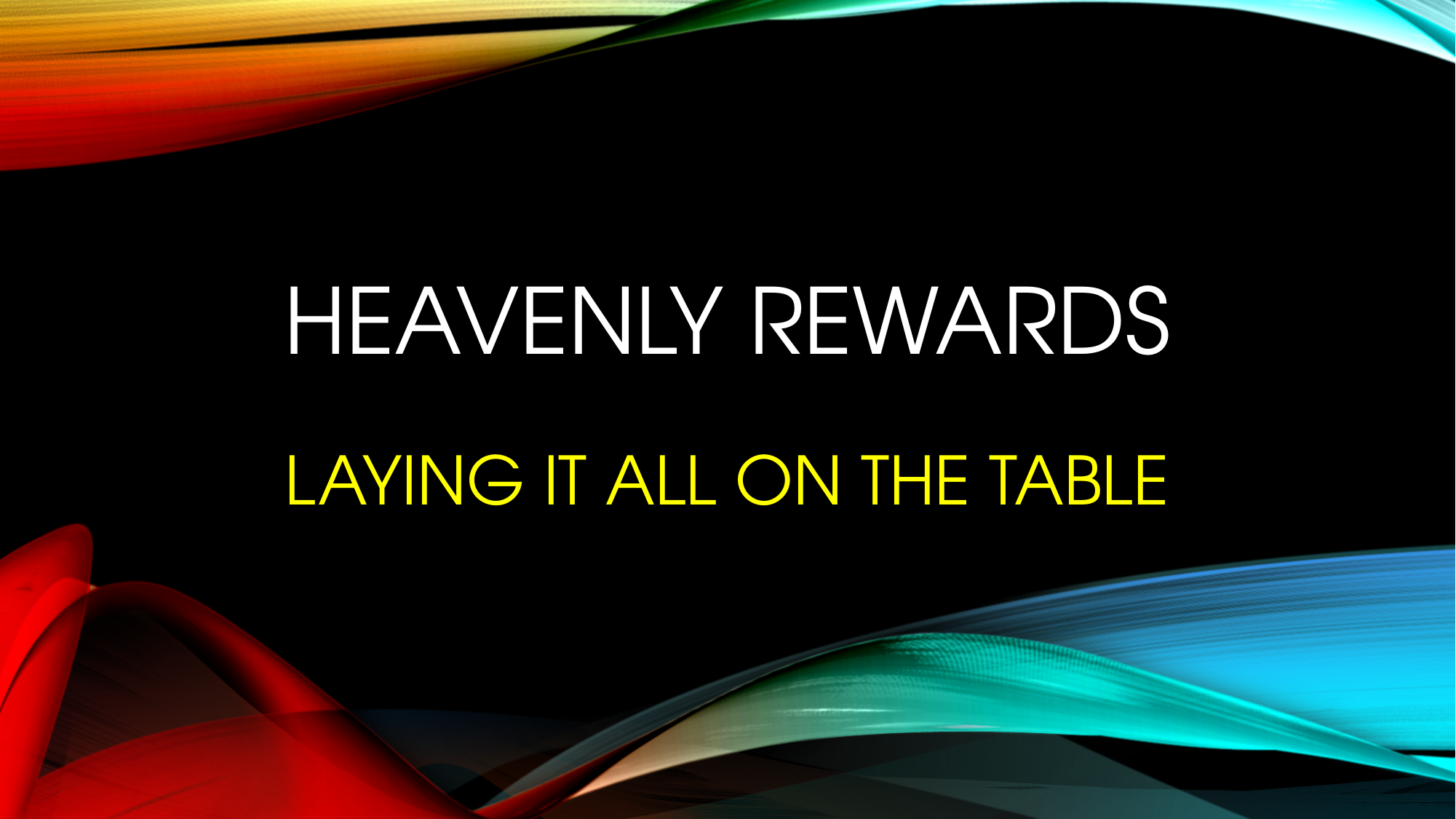

# Heavenly REWARDS
LAYING IT ALL ON THE TABLE